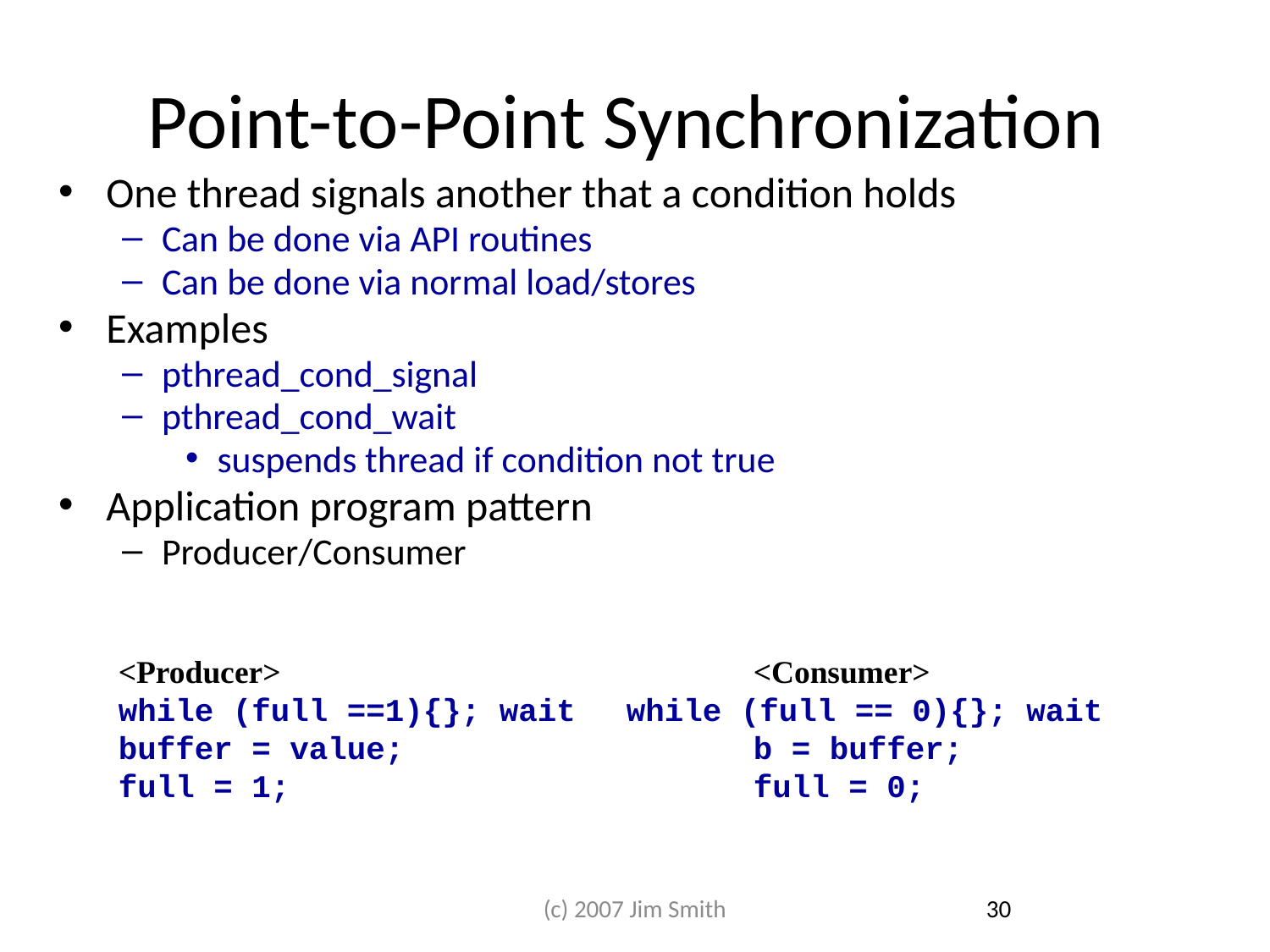

# Point-to-Point Synchronization
One thread signals another that a condition holds
Can be done via API routines
Can be done via normal load/stores
Examples
pthread_cond_signal
pthread_cond_wait
suspends thread if condition not true
Application program pattern
Producer/Consumer

<Producer>				<Consumer>
while (full ==1){}; wait	while (full == 0){}; wait
buffer = value;		 	b = buffer;
full = 1;				full = 0;
(c) 2007 Jim Smith
30